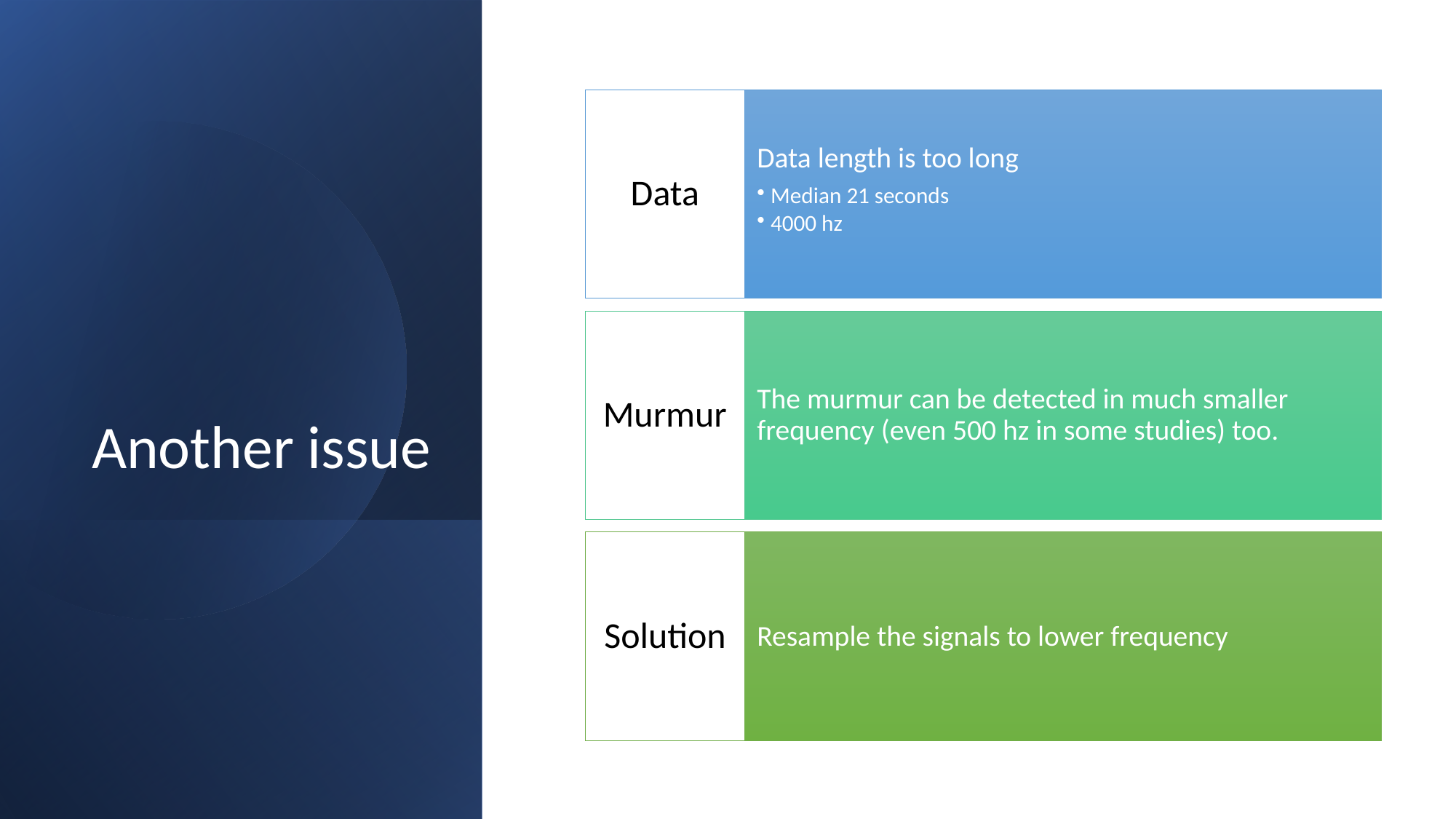

Data length is too long
Median 21 seconds
4000 hz
Data
The murmur can be detected in much smaller frequency (even 500 hz in some studies) too.
Murmur
Resample the signals to lower frequency
Solution

# Another issue